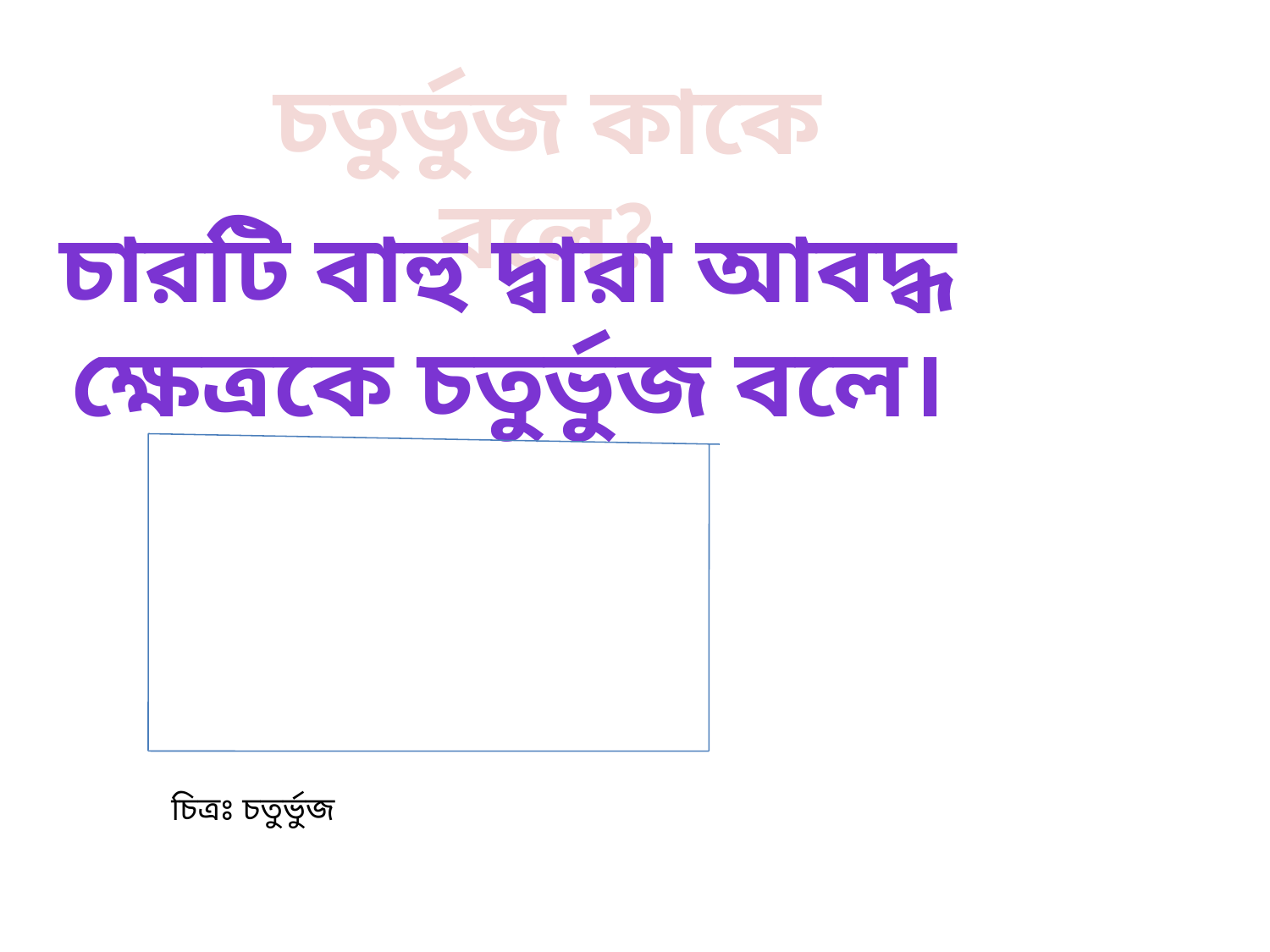

চতুর্ভুজ কাকে বলে?
চারটি বাহু দ্বারা আবদ্ধ ক্ষেত্রকে চতুর্ভুজ বলে।
চিত্রঃ চতুর্ভুজ